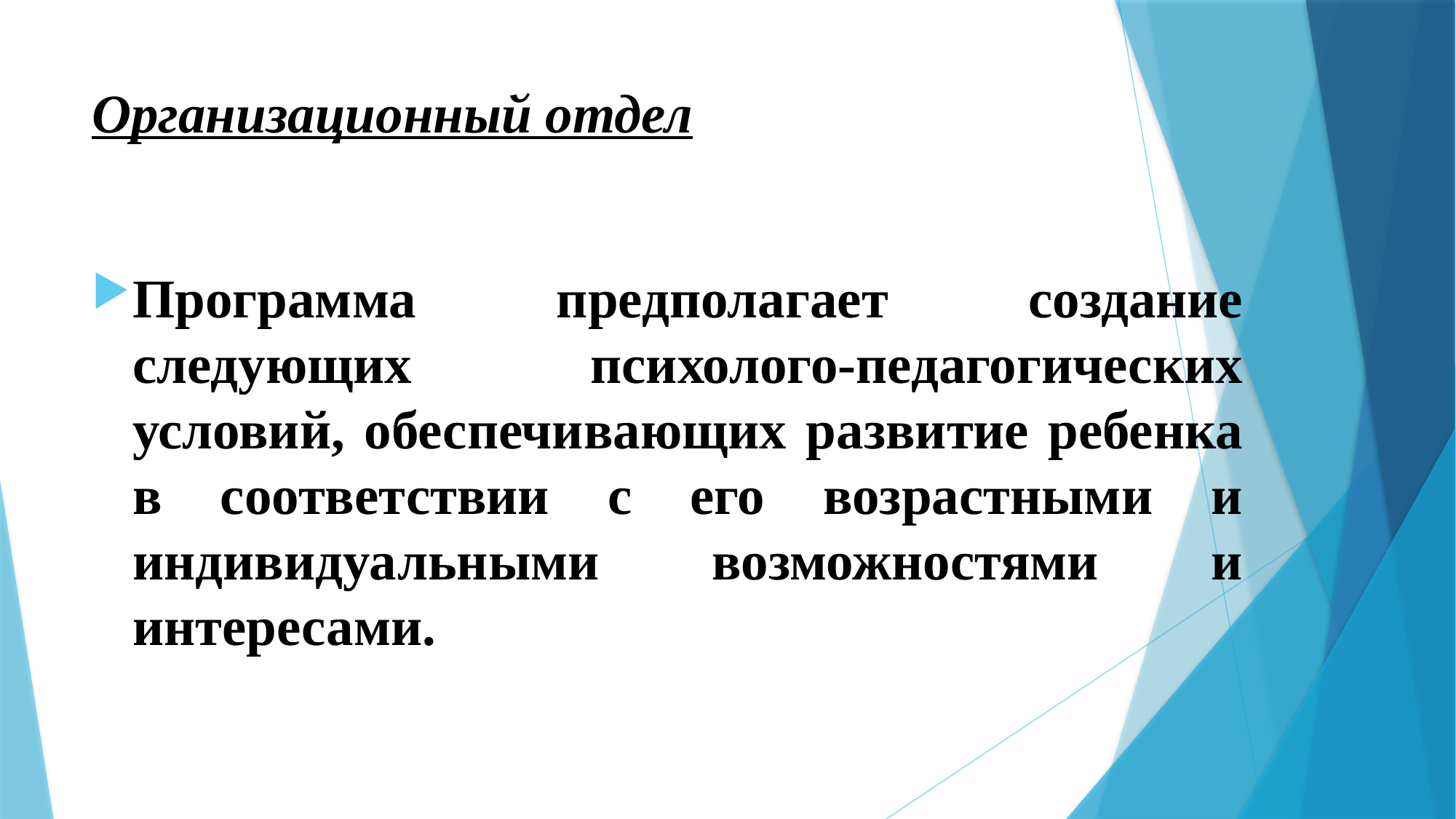

# Организационный отдел
Программа предполагает создание следующих психолого-педагогических условий, обеспечивающих развитие ребенка в соответствии с его возрастными и индивидуальными возможностями и интересами.